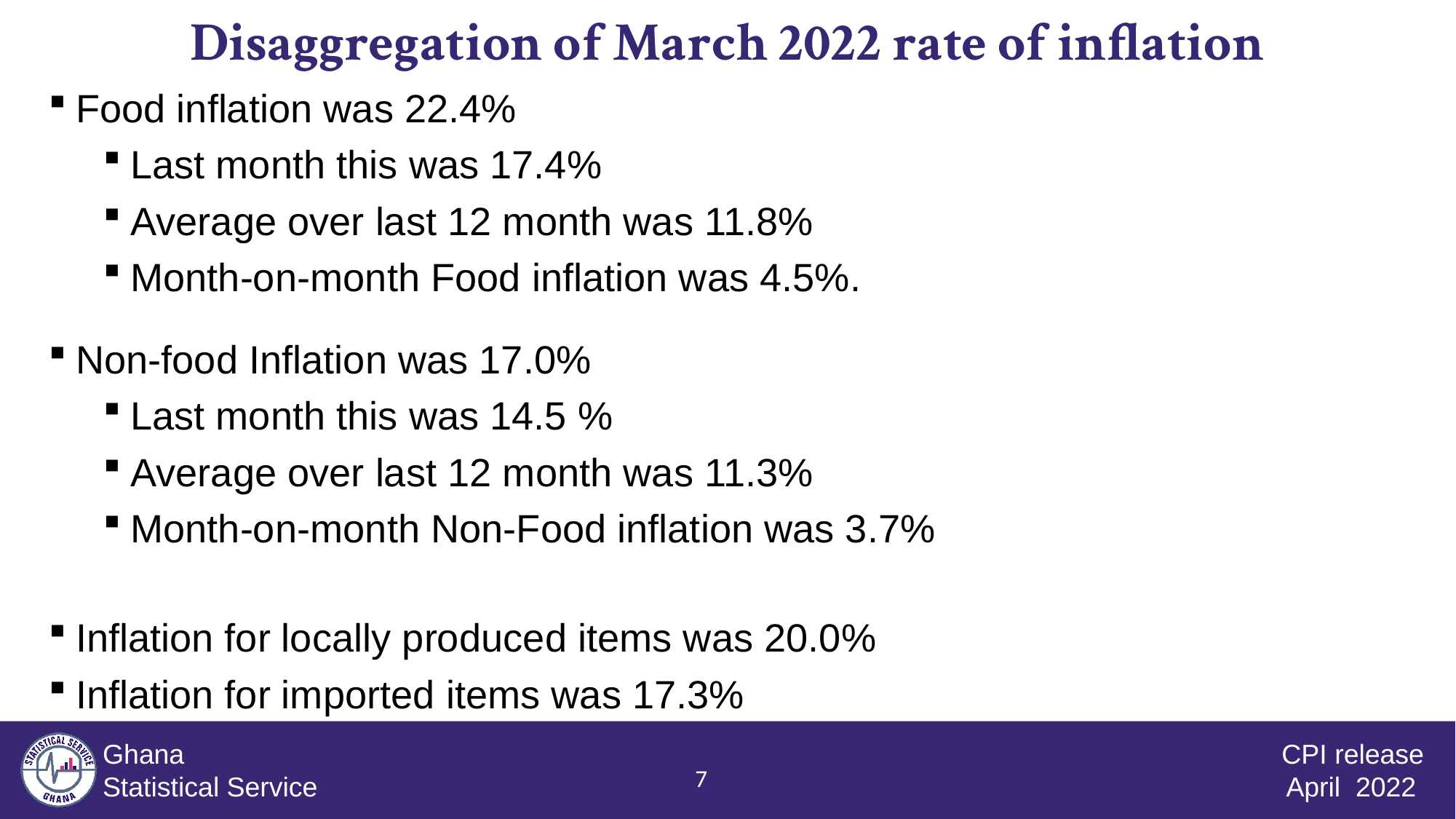

Disaggregation of March 2022 rate of inflation
Food inflation was 22.4%
Last month this was 17.4%
Average over last 12 month was 11.8%
Month-on-month Food inflation was 4.5%.

Non-food Inflation was 17.0%
Last month this was 14.5 %
Average over last 12 month was 11.3%
Month-on-month Non-Food inflation was 3.7%

Inflation for locally produced items was 20.0%
Inflation for imported items was 17.3%

7